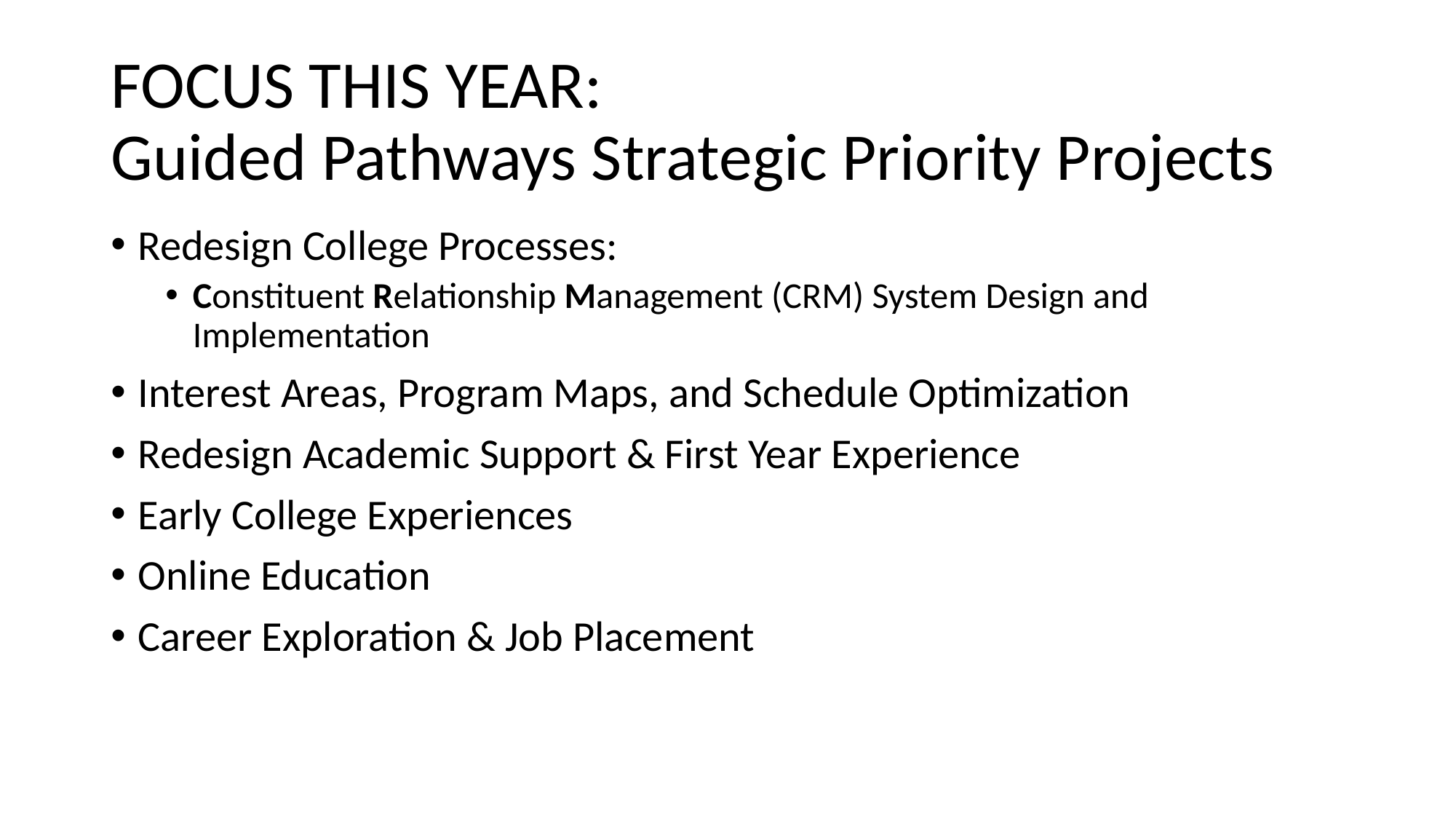

# FOCUS THIS YEAR: Guided Pathways Strategic Priority Projects
Redesign College Processes:
Constituent Relationship Management (CRM) System Design and Implementation
Interest Areas, Program Maps, and Schedule Optimization
Redesign Academic Support & First Year Experience
Early College Experiences
Online Education
Career Exploration & Job Placement